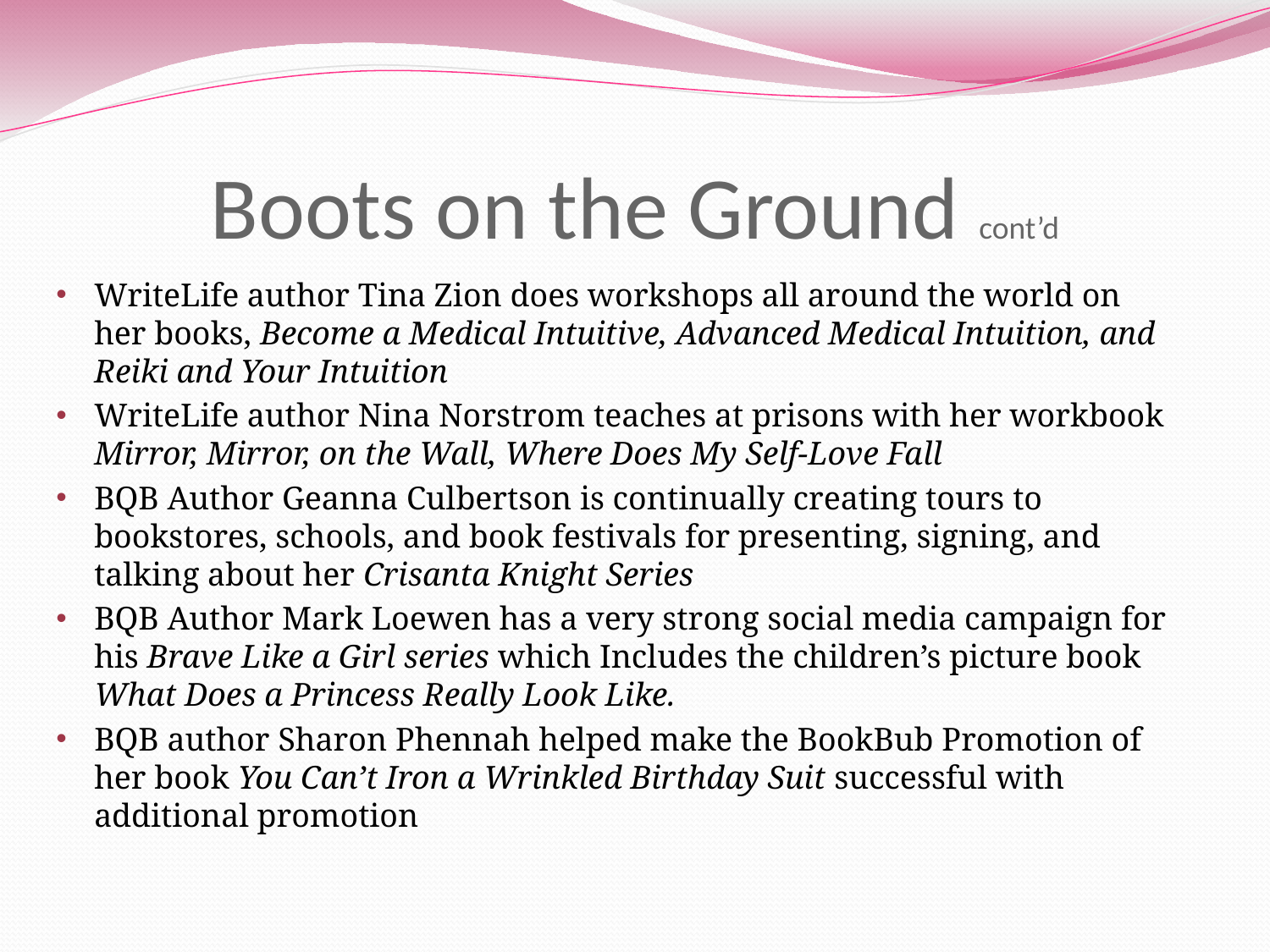

# Boots on the Ground cont’d
WriteLife author Tina Zion does workshops all around the world on her books, Become a Medical Intuitive, Advanced Medical Intuition, and Reiki and Your Intuition
WriteLife author Nina Norstrom teaches at prisons with her workbook Mirror, Mirror, on the Wall, Where Does My Self-Love Fall
BQB Author Geanna Culbertson is continually creating tours to bookstores, schools, and book festivals for presenting, signing, and talking about her Crisanta Knight Series
BQB Author Mark Loewen has a very strong social media campaign for his Brave Like a Girl series which Includes the children’s picture book What Does a Princess Really Look Like.
BQB author Sharon Phennah helped make the BookBub Promotion of her book You Can’t Iron a Wrinkled Birthday Suit successful with additional promotion